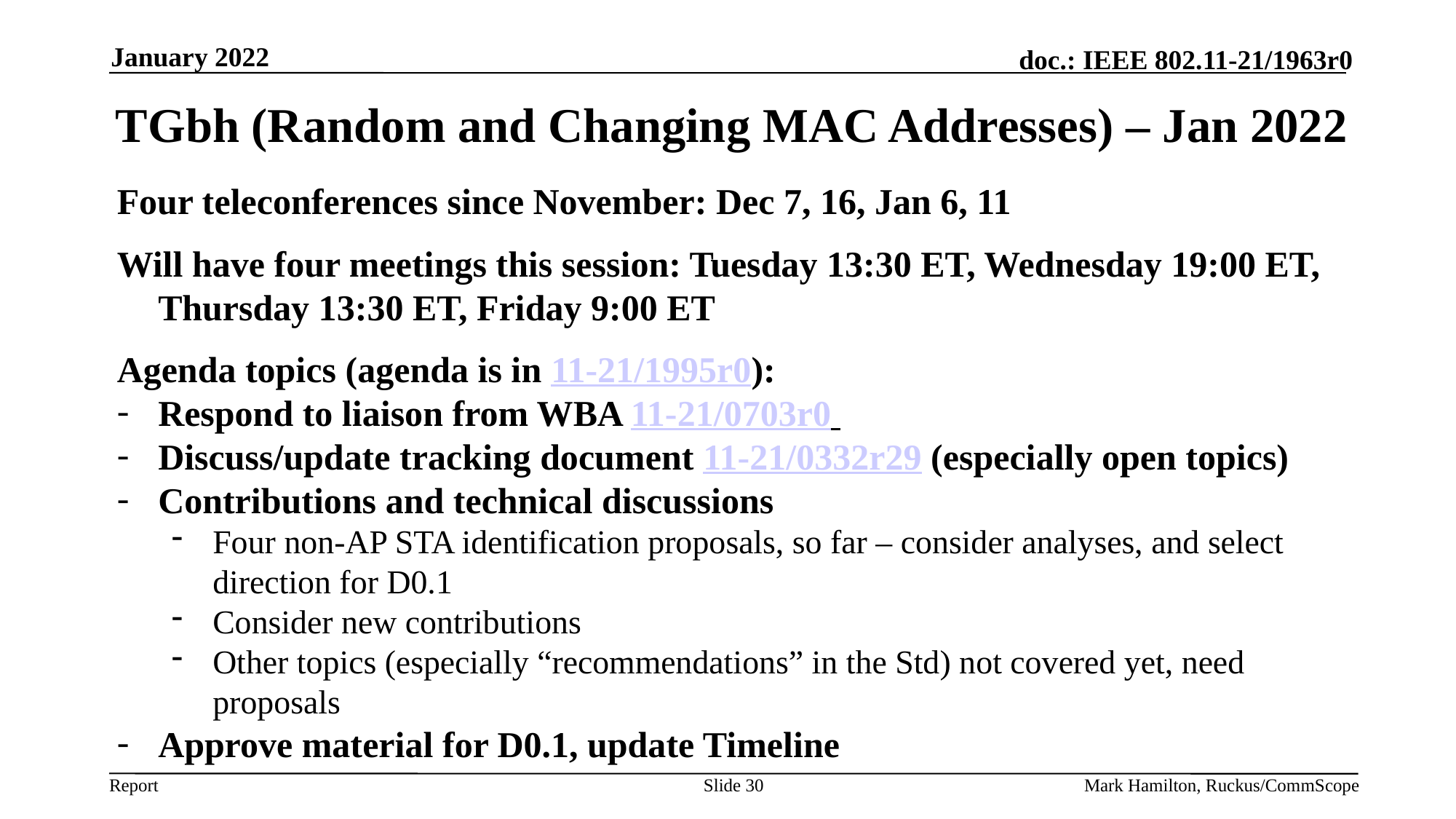

January 2022
# TGbh (Random and Changing MAC Addresses) – Jan 2022
Four teleconferences since November: Dec 7, 16, Jan 6, 11
Will have four meetings this session: Tuesday 13:30 ET, Wednesday 19:00 ET, Thursday 13:30 ET, Friday 9:00 ET
Agenda topics (agenda is in 11-21/1995r0):
Respond to liaison from WBA 11-21/0703r0
Discuss/update tracking document 11-21/0332r29 (especially open topics)
Contributions and technical discussions
Four non-AP STA identification proposals, so far – consider analyses, and select direction for D0.1
Consider new contributions
Other topics (especially “recommendations” in the Std) not covered yet, need proposals
Approve material for D0.1, update Timeline

Slide 30
Mark Hamilton, Ruckus/CommScope